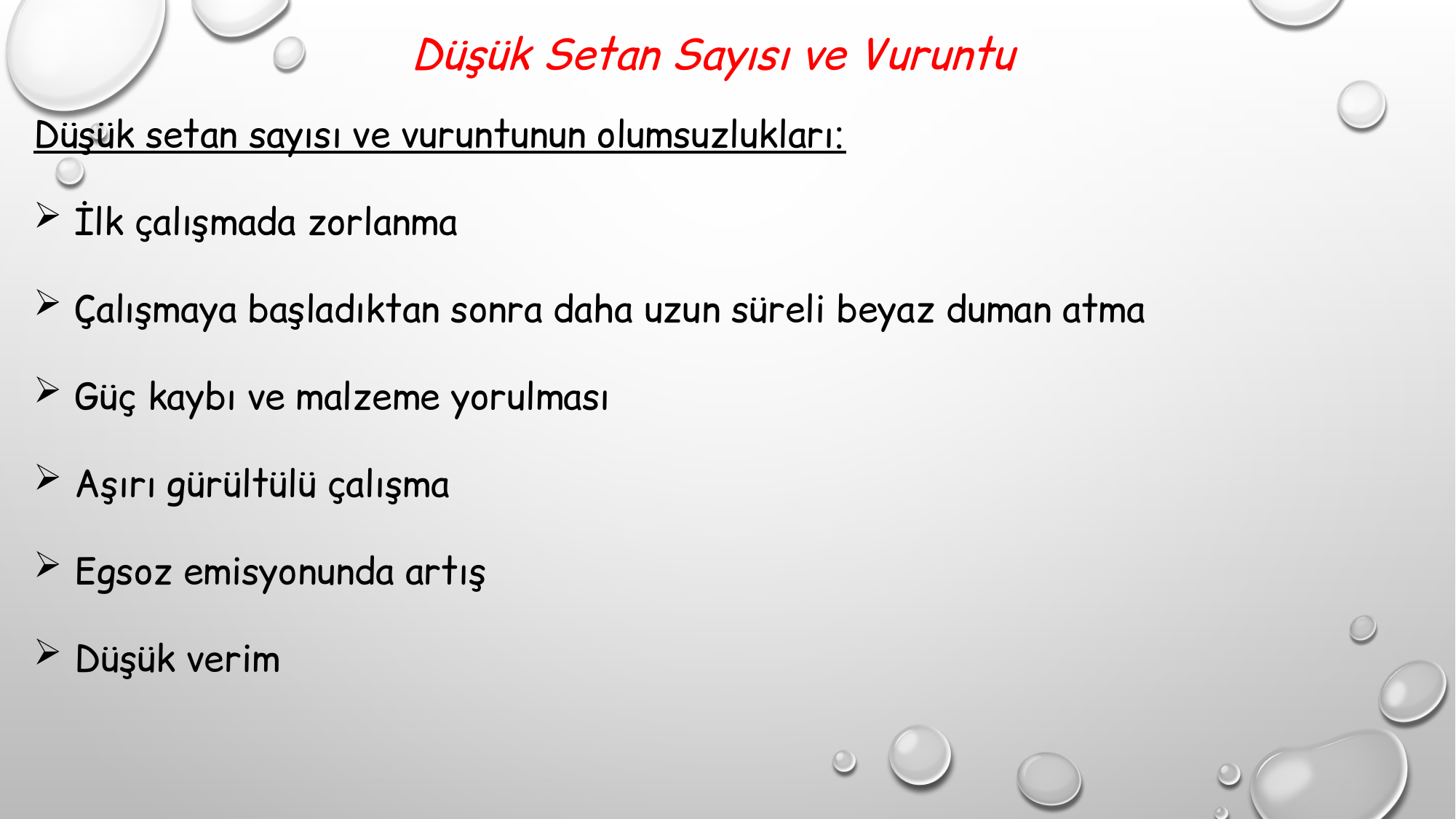

Düşük Setan Sayısı ve Vuruntu
Düşük setan sayısı ve vuruntunun olumsuzlukları:

İlk çalışmada zorlanma

Çalışmaya başladıktan sonra daha uzun süreli beyaz duman atma

Güç kaybı ve malzeme yorulması

Aşırı gürültülü çalışma

Egsoz emisyonunda artış

Düşük verim